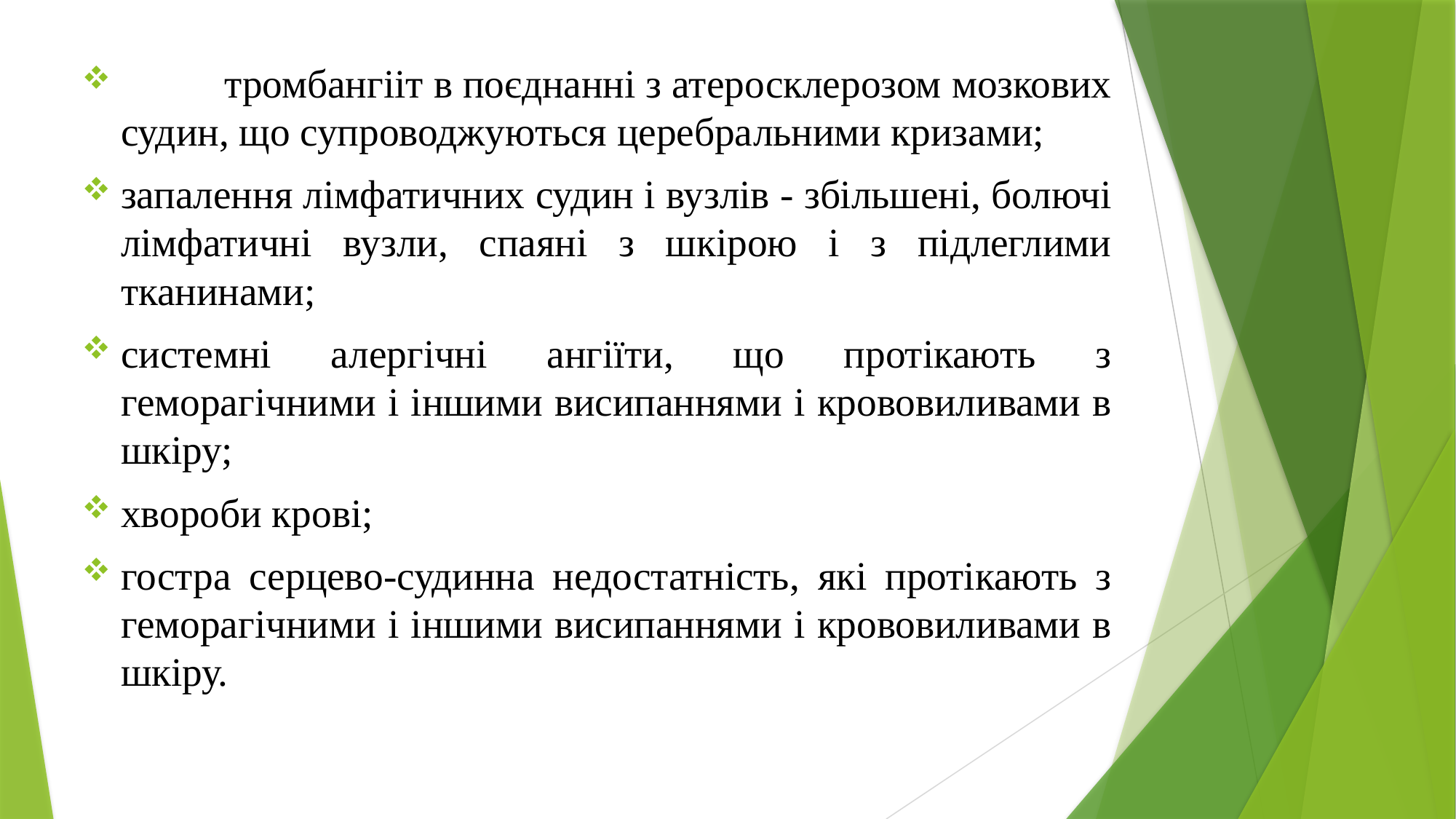

тромбангііт в поєднанні з атеросклерозом мозкових судин, що супроводжуються церебральними кризами;
запалення лімфатичних судин і вузлів - збільшені, болючі лімфатичні вузли, спаяні з шкірою і з підлеглими тканинами;
системні алергічні ангіїти, що протікають з геморагічними і іншими висипаннями і крововиливами в шкіру;
хвороби крові;
гостра серцево-судинна недостатність, які протікають з геморагічними і іншими висипаннями і крововиливами в шкіру.